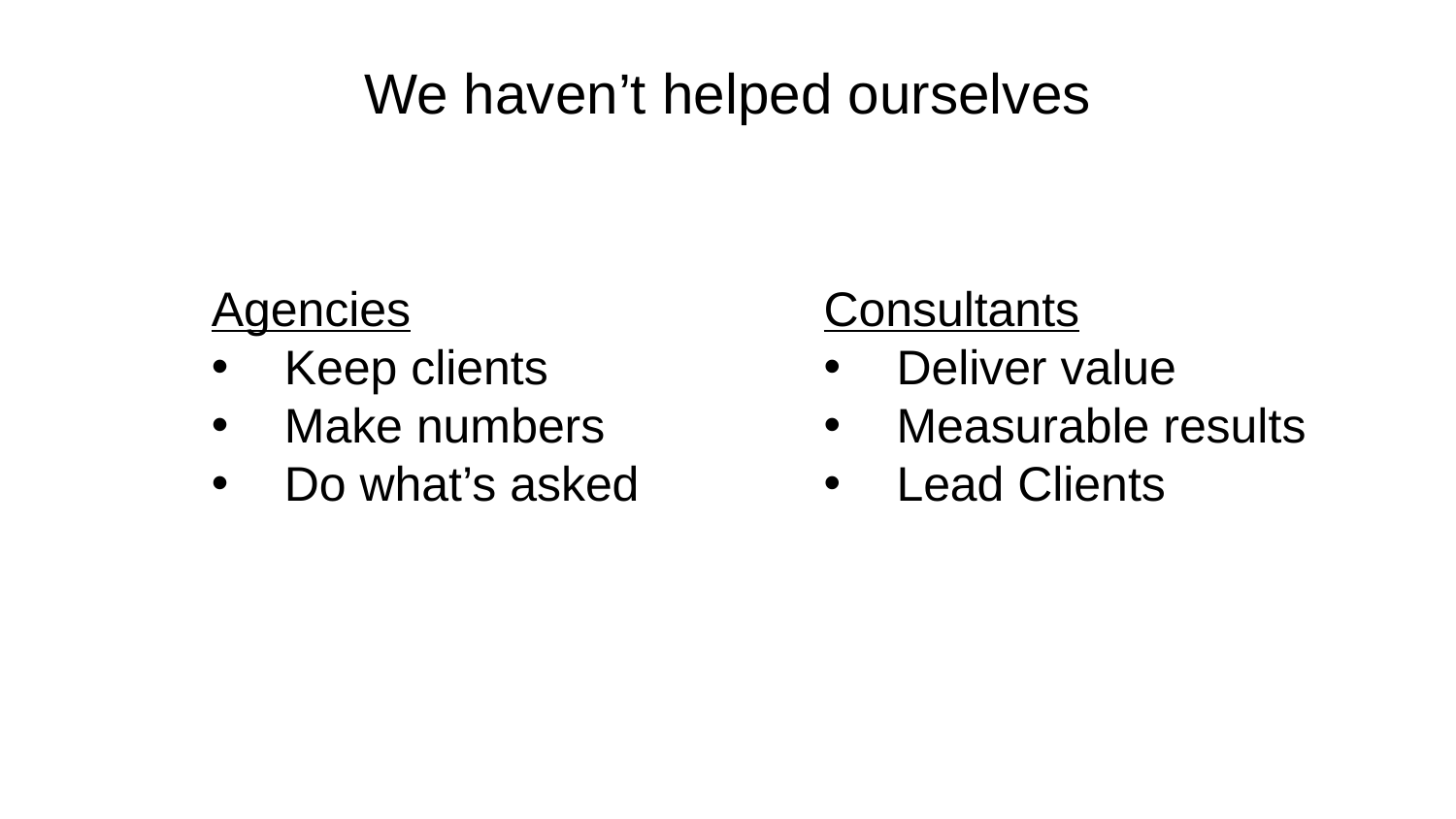

# We haven’t helped ourselves
Agencies
Keep clients
Make numbers
Do what’s asked
Consultants
Deliver value
Measurable results
Lead Clients